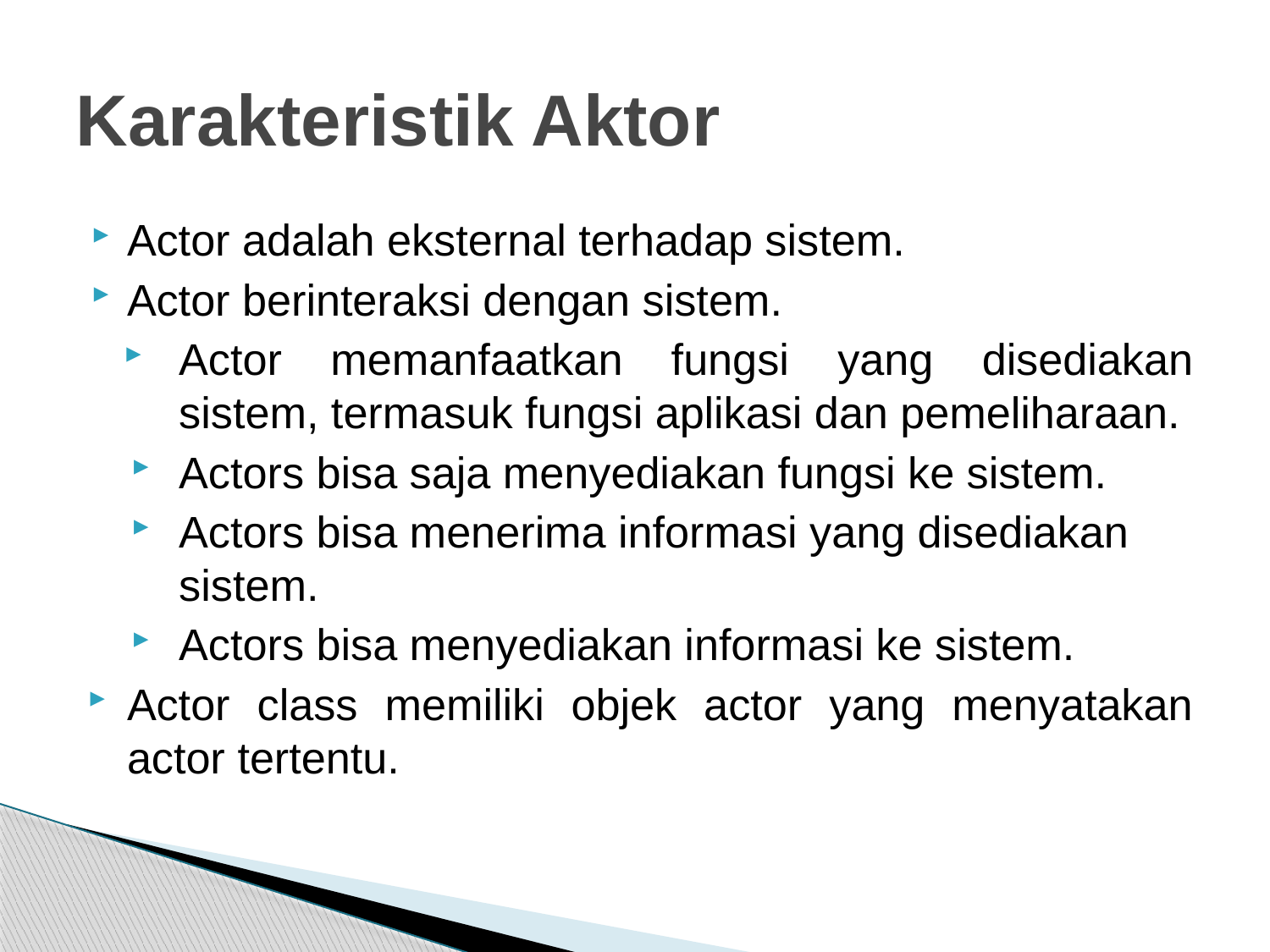

# Karakteristik Aktor
Actor adalah eksternal terhadap sistem.
Actor berinteraksi dengan sistem.
Actor memanfaatkan fungsi yang disediakan sistem, termasuk fungsi aplikasi dan pemeliharaan.
Actors bisa saja menyediakan fungsi ke sistem.
Actors bisa menerima informasi yang disediakan sistem.
Actors bisa menyediakan informasi ke sistem.
Actor class memiliki objek actor yang menyatakan actor tertentu.